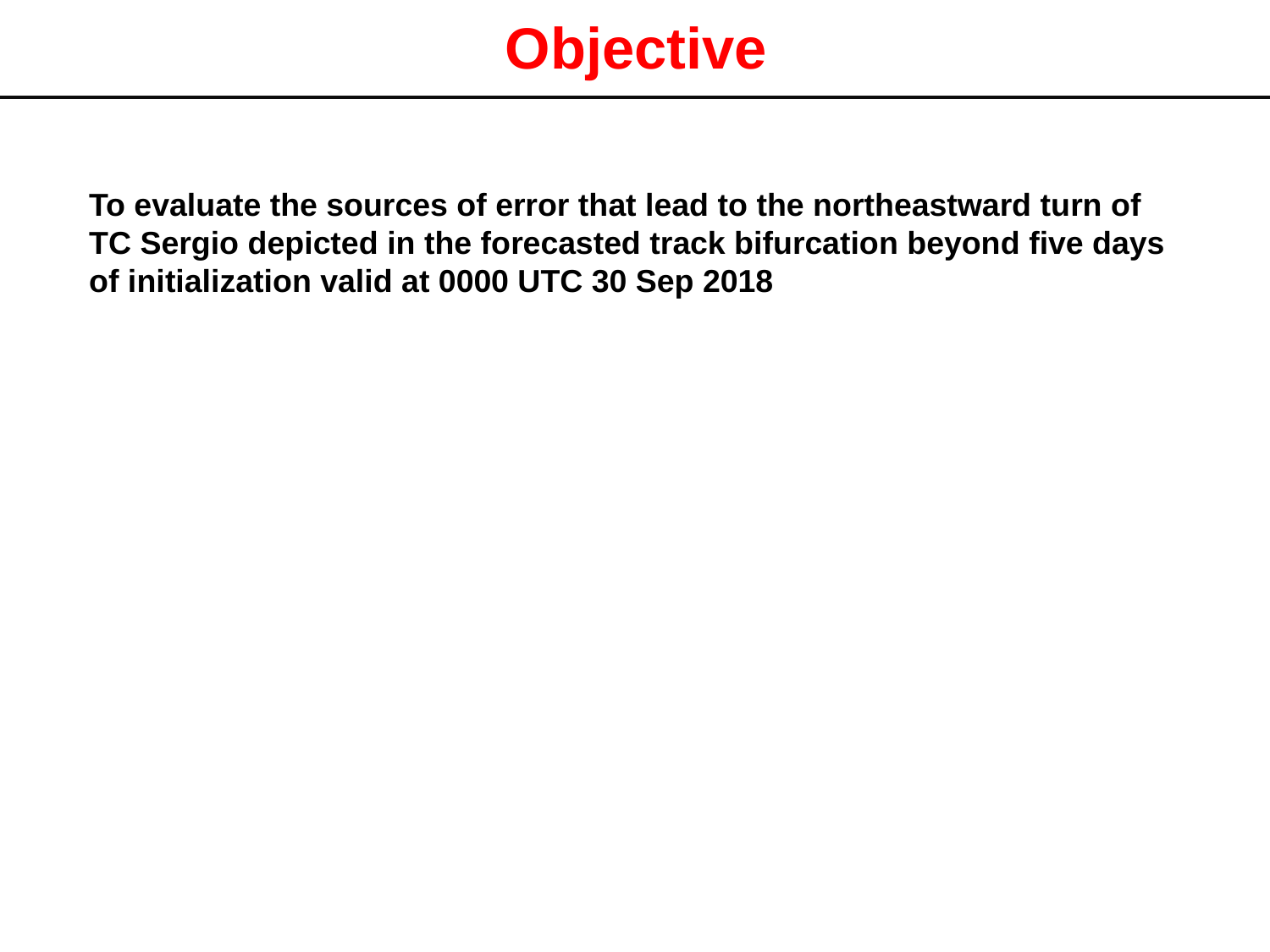

Objective

To evaluate the sources of error that lead to the northeastward turn of TC Sergio depicted in the forecasted track bifurcation beyond five days of initialization valid at 0000 UTC 30 Sep 2018